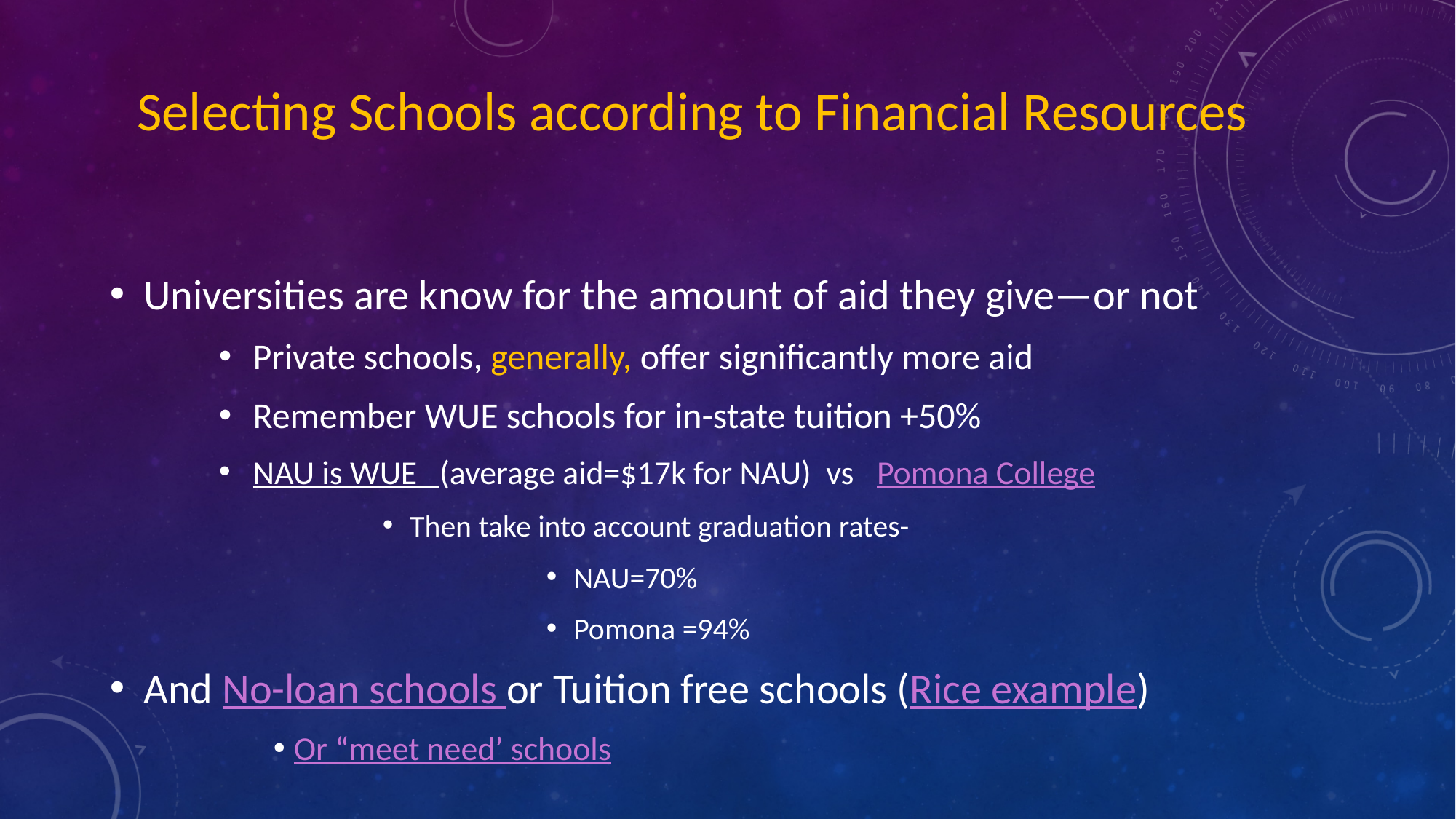

# Selecting Schools according to Financial Resources

Universities are know for the amount of aid they give—or not
Private schools, generally, offer significantly more aid
Remember WUE schools for in-state tuition +50%
NAU is WUE   (average aid=$17k for NAU)  vs   Pomona College
Then take into account graduation rates-
NAU=70%
Pomona =94%
And No-loan schools or Tuition free schools (Rice example)
Or “meet need’ schools